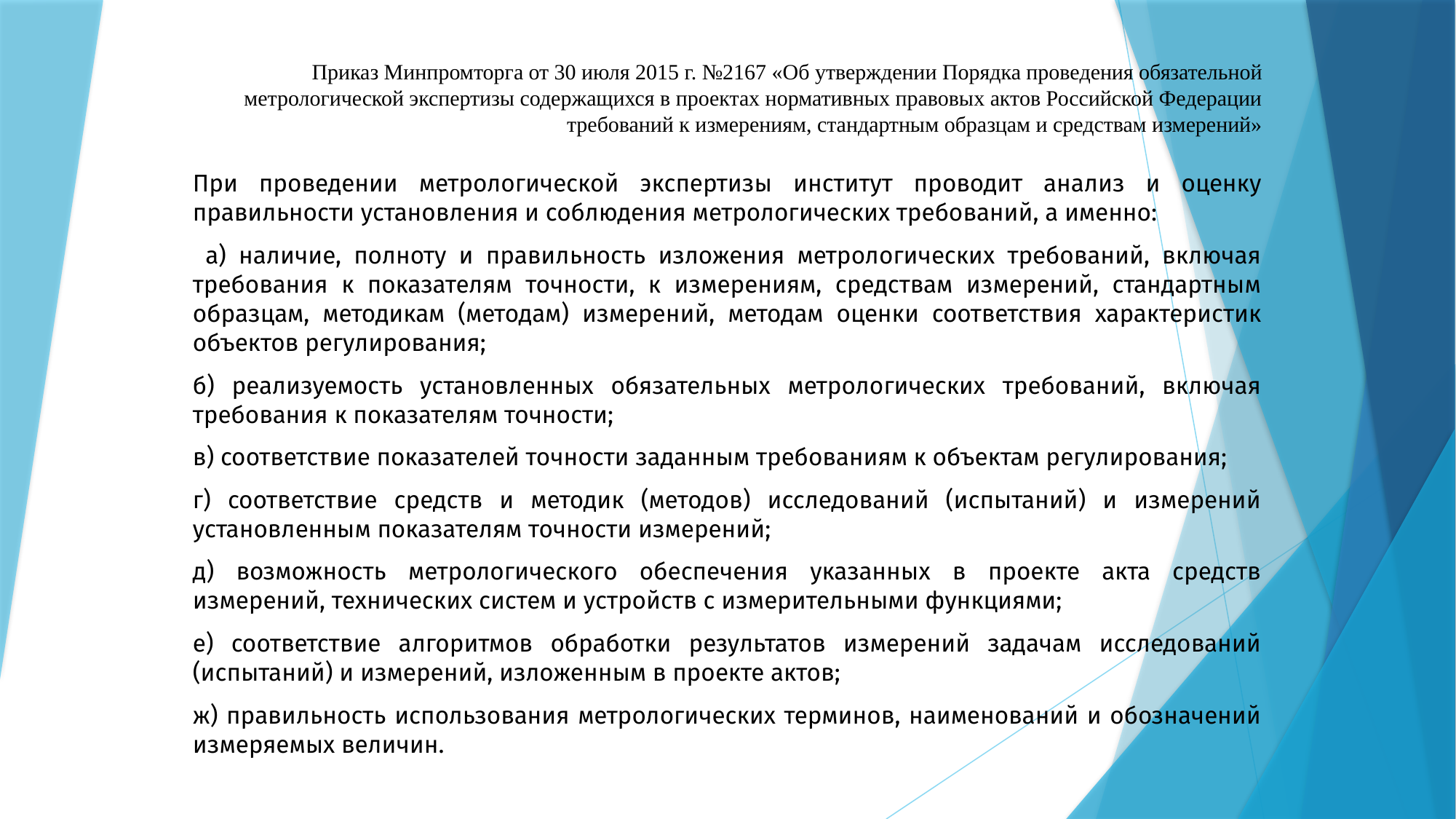

# Приказ Минпромторга от 30 июля 2015 г. №2167 «Об утверждении Порядка проведения обязательной метрологической экспертизы содержащихся в проектах нормативных правовых актов Российской Федерации требований к измерениям, стандартным образцам и средствам измерений»
При проведении метрологической экспертизы институт проводит анализ и оценку правильности установления и соблюдения метрологических требований, а именно:
 а) наличие, полноту и правильность изложения метрологических требований, включая требования к показателям точности, к измерениям, средствам измерений, стандартным образцам, методикам (методам) измерений, методам оценки соответствия характеристик объектов регулирования;
б) реализуемость установленных обязательных метрологических требований, включая требования к показателям точности;
в) соответствие показателей точности заданным требованиям к объектам регулирования;
г) соответствие средств и методик (методов) исследований (испытаний) и измерений установленным показателям точности измерений;
д) возможность метрологического обеспечения указанных в проекте акта средств измерений, технических систем и устройств с измерительными функциями;
е) соответствие алгоритмов обработки результатов измерений задачам исследований (испытаний) и измерений, изложенным в проекте актов;
ж) правильность использования метрологических терминов, наименований и обозначений измеряемых величин.